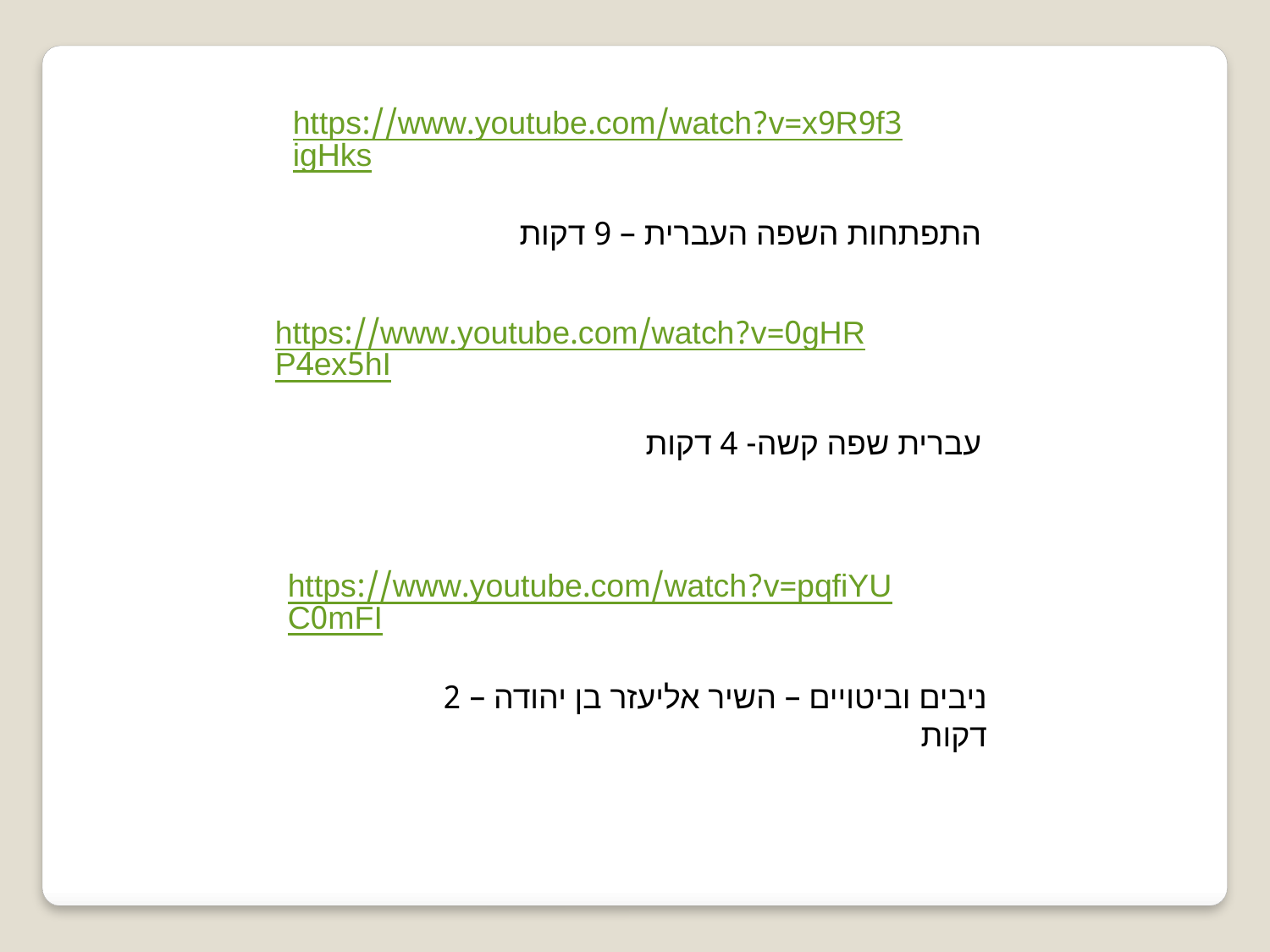

https://www.youtube.com/watch?v=x9R9f3igHks

התפתחות השפה העברית – 9 דקות
https://www.youtube.com/watch?v=0gHRP4ex5hI

עברית שפה קשה- 4 דקות
https://www.youtube.com/watch?v=pqfiYUC0mFI

ניבים וביטויים – השיר אליעזר בן יהודה – 2 דקות